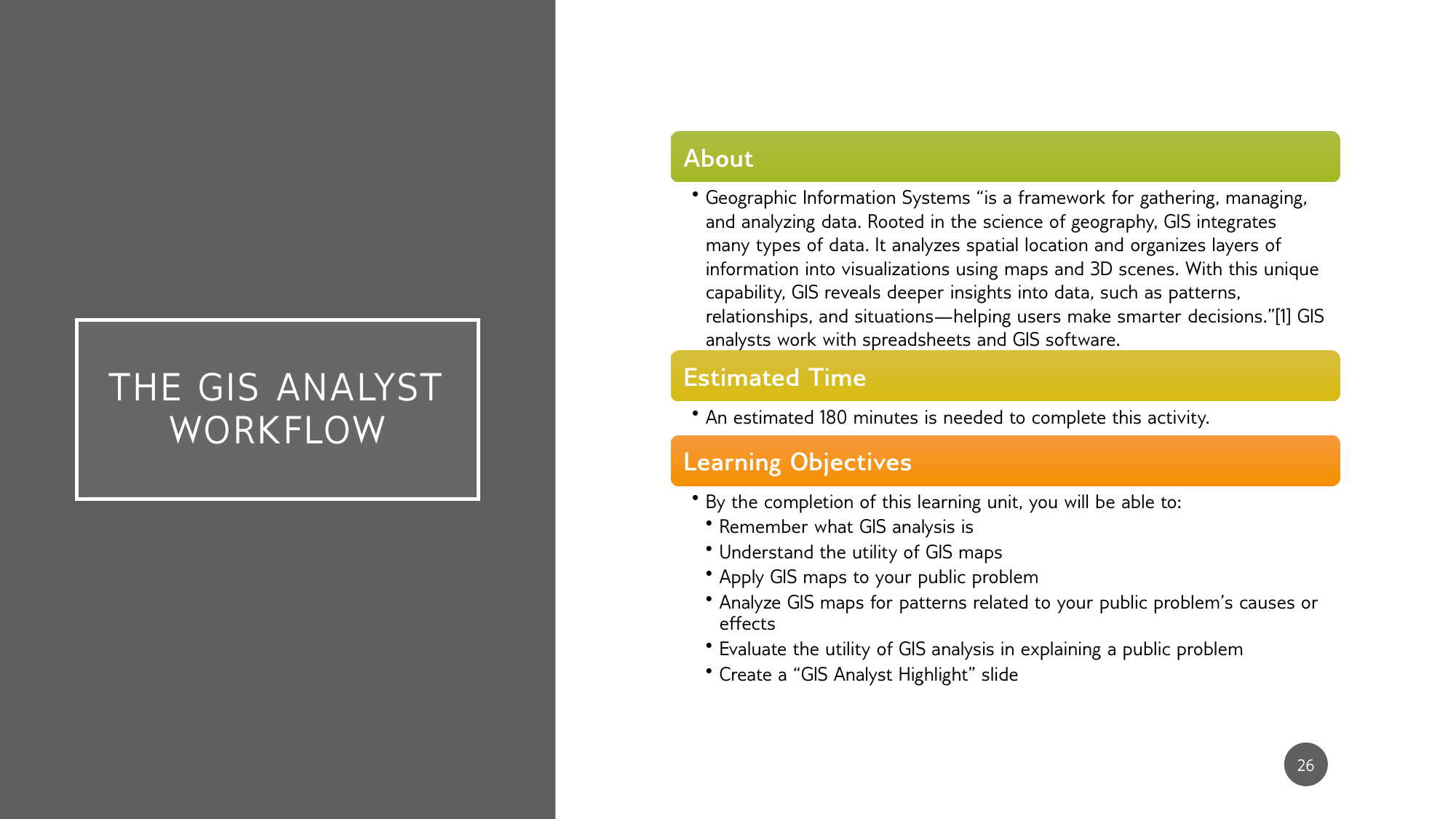

About
Geographic Information Systems “is a framework for gathering, managing, and analyzing data. Rooted in the science of geography, GIS integrates many types of data. It analyzes spatial location and organizes layers of information into visualizations using maps and 3D scenes. ​With this unique capability, GIS reveals deeper insights into data, such as patterns, relationships, and situations—helping users make smarter decisions.”[1] GIS analysts work with spreadsheets and GIS software.
Estimated Time
An estimated 180 minutes is needed to complete this activity.
Learning Objectives
By the completion of this learning unit, you will be able to:
Remember what GIS analysis is
Understand the utility of GIS maps
Apply GIS maps to your public problem
Analyze GIS maps for patterns related to your public problem’s causes or effects
Evaluate the utility of GIS analysis in explaining a public problem
Create a “GIS Analyst Highlight” slide
# the GIS Analyst Workflow
26